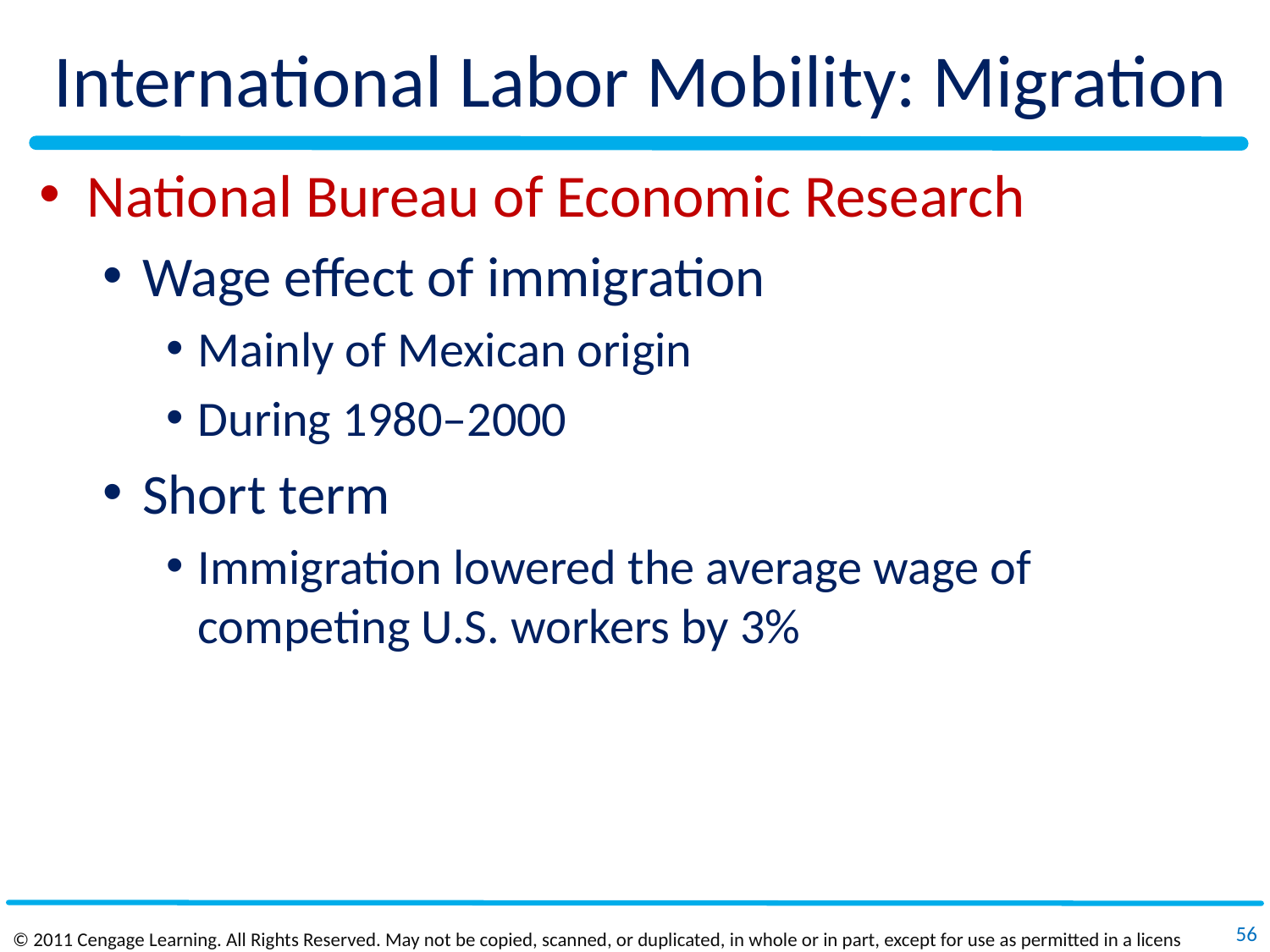

# International Labor Mobility: Migration
National Bureau of Economic Research
Wage effect of immigration
Mainly of Mexican origin
During 1980–2000
Short term
Immigration lowered the average wage of competing U.S. workers by 3%
56
© 2011 Cengage Learning. All Rights Reserved. May not be copied, scanned, or duplicated, in whole or in part, except for use as permitted in a license distributed with a certain product or service or otherwise on a password‐protected website for classroom use